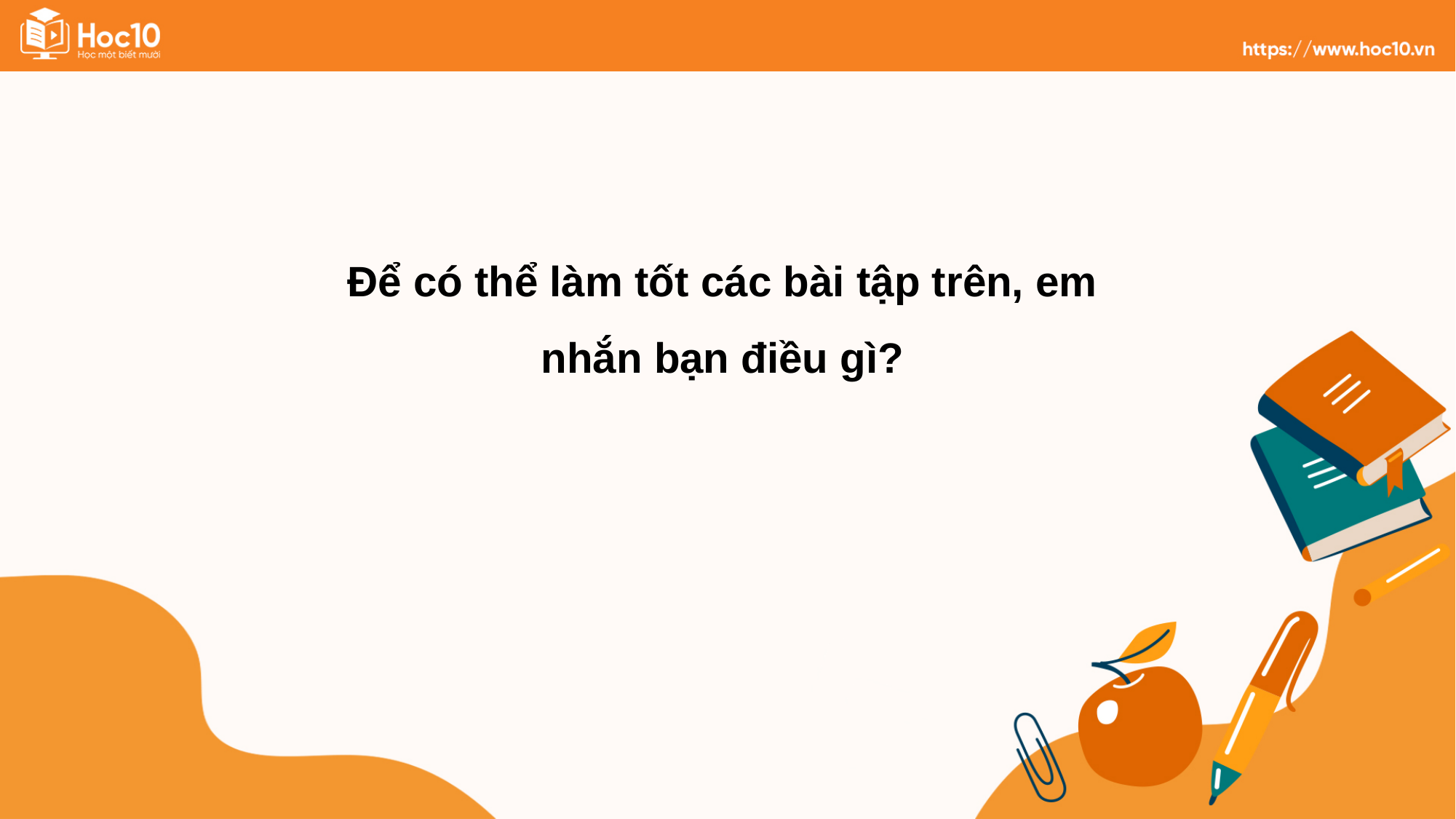

Để có thể làm tốt các bài tập trên, em nhắn bạn điều gì?